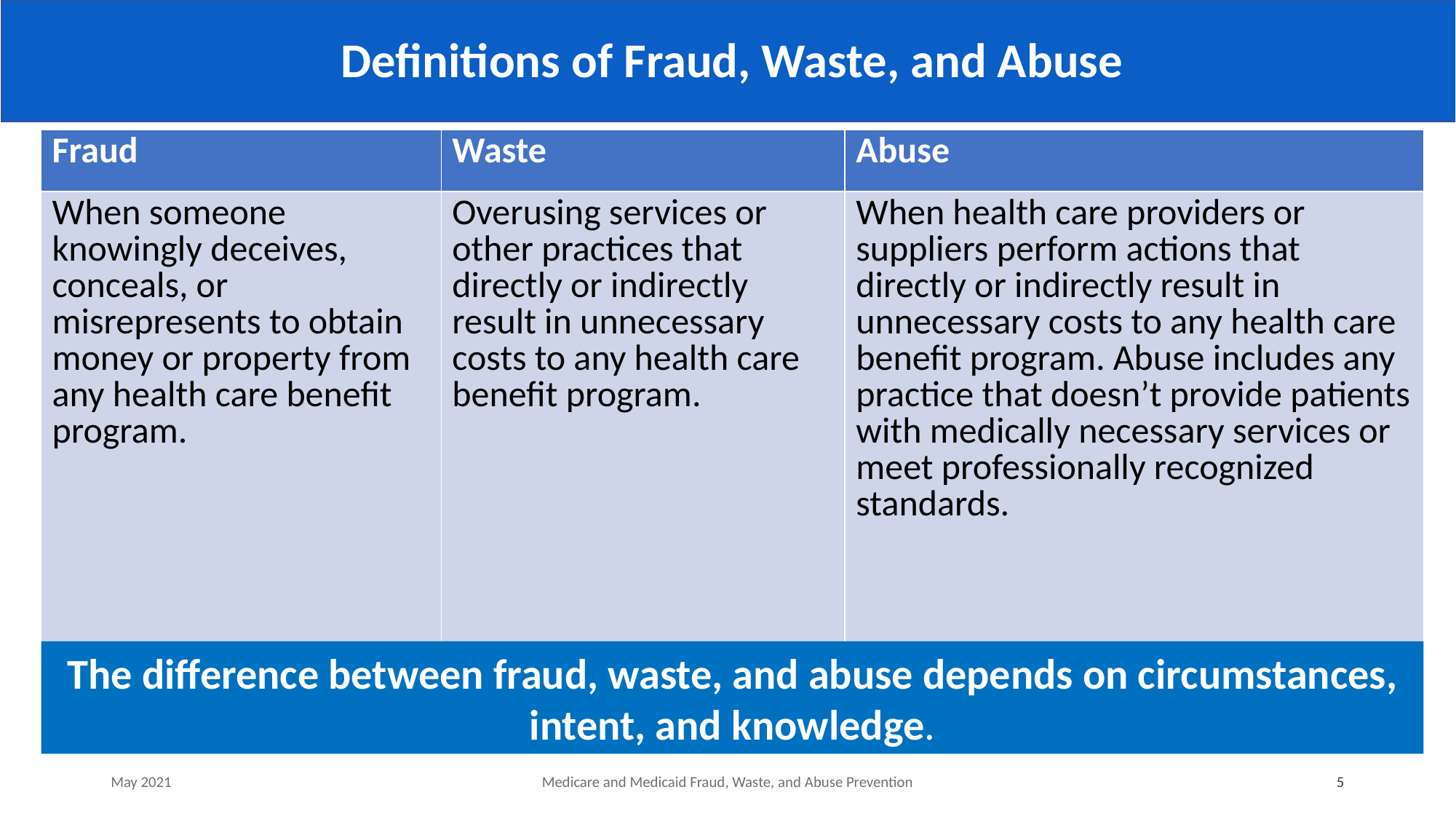

# Definitions of Fraud, Waste, and Abuse
| Fraud | Waste | Abuse |
| --- | --- | --- |
| When someone knowingly deceives, conceals, or misrepresents to obtain money or property from any health care benefit program. | Overusing services or other practices that directly or indirectly result in unnecessary costs to any health care benefit program. | When health care providers or suppliers perform actions that directly or indirectly result in unnecessary costs to any health care benefit program. Abuse includes any practice that doesn’t provide patients with medically necessary services or meet professionally recognized standards. |
The difference between fraud, waste, and abuse depends on circumstances, intent, and knowledge.
May 2021
Medicare and Medicaid Fraud, Waste, and Abuse Prevention